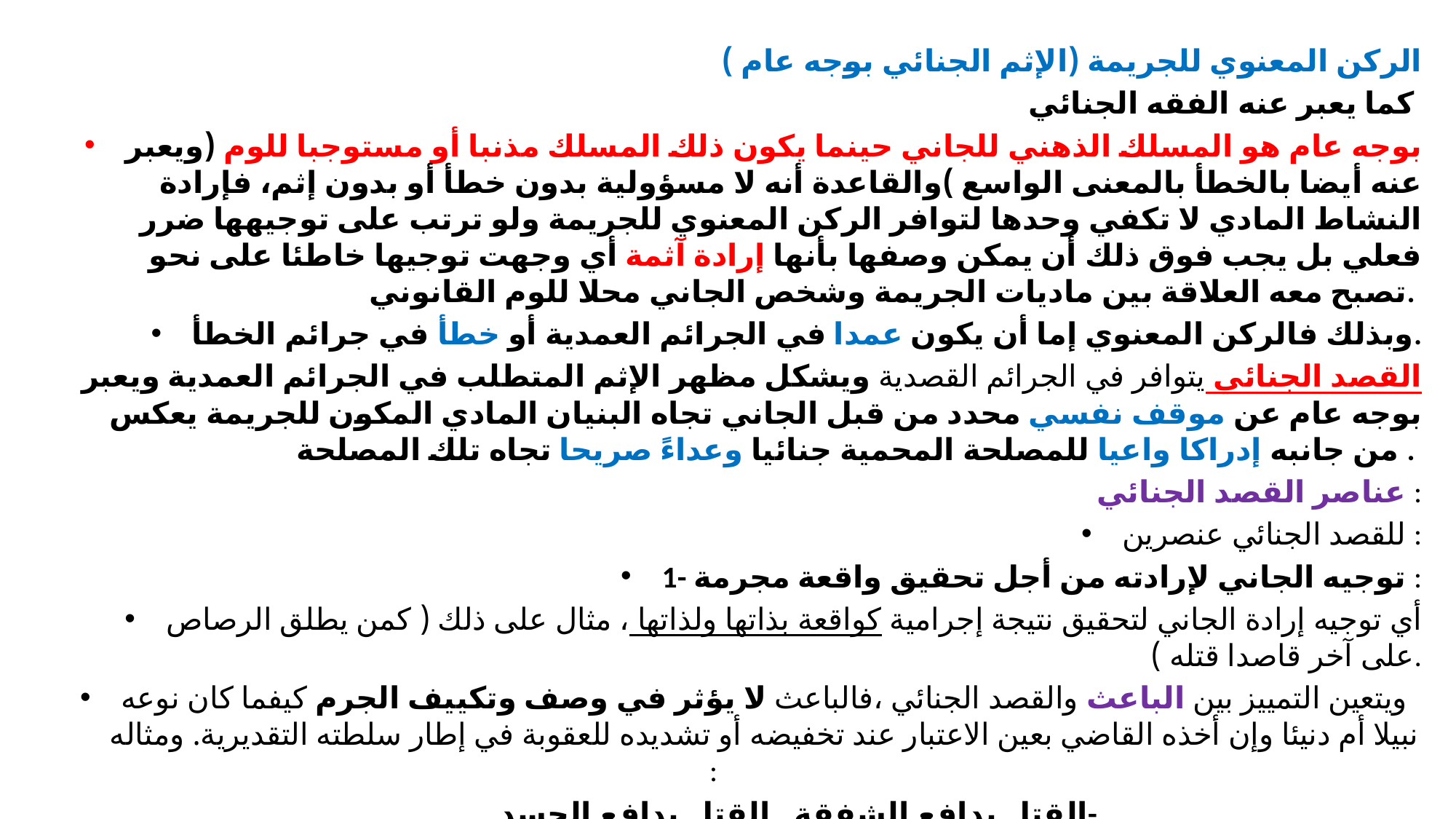

#
الركن المعنوي للجريمة (الإثم الجنائي بوجه عام )
كما يعبر عنه الفقه الجنائي
بوجه عام هو المسلك الذهني للجاني حينما يكون ذلك المسلك مذنبا أو مستوجبا للوم (ويعبر عنه أيضا بالخطأ بالمعنى الواسع )والقاعدة أنه لا مسؤولية بدون خطأ أو بدون إثم، فإرادة النشاط المادي لا تكفي وحدها لتوافر الركن المعنوي للجريمة ولو ترتب على توجيهها ضرر فعلي بل يجب فوق ذلك أن يمكن وصفها بأنها إرادة آثمة أي وجهت توجيها خاطئا على نحو تصبح معه العلاقة بين ماديات الجريمة وشخص الجاني محلا للوم القانوني.
وبذلك فالركن المعنوي إما أن يكون عمدا في الجرائم العمدية أو خطأ في جرائم الخطأ.
القصد الجنائي يتوافر في الجرائم القصدية ويشكل مظهر الإثم المتطلب في الجرائم العمدية ويعبر بوجه عام عن موقف نفسي محدد من قبل الجاني تجاه البنيان المادي المكون للجريمة يعكس من جانبه إدراكا واعيا للمصلحة المحمية جنائيا وعداءً صريحا تجاه تلك المصلحة .
عناصر القصد الجنائي :
للقصد الجنائي عنصرين :
1- توجيه الجاني لإرادته من أجل تحقيق واقعة مجرمة :
أي توجيه إرادة الجاني لتحقيق نتيجة إجرامية كواقعة بذاتها ولذاتها ، مثال على ذلك ( كمن يطلق الرصاص على آخر قاصدا قتله ).
ويتعين التمييز بين الباعث والقصد الجنائي ،فالباعث لا يؤثر في وصف وتكييف الجرم كيفما كان نوعه نبيلا أم دنيئا وإن أخذه القاضي بعين الاعتبار عند تخفيضه أو تشديده للعقوبة في إطار سلطته التقديرية. ومثاله :
	القتل بدافع الشفقة . القتل بدافع الحسد-
	القتل بدافع الانتقام -  القتل بدافع الغيرة .